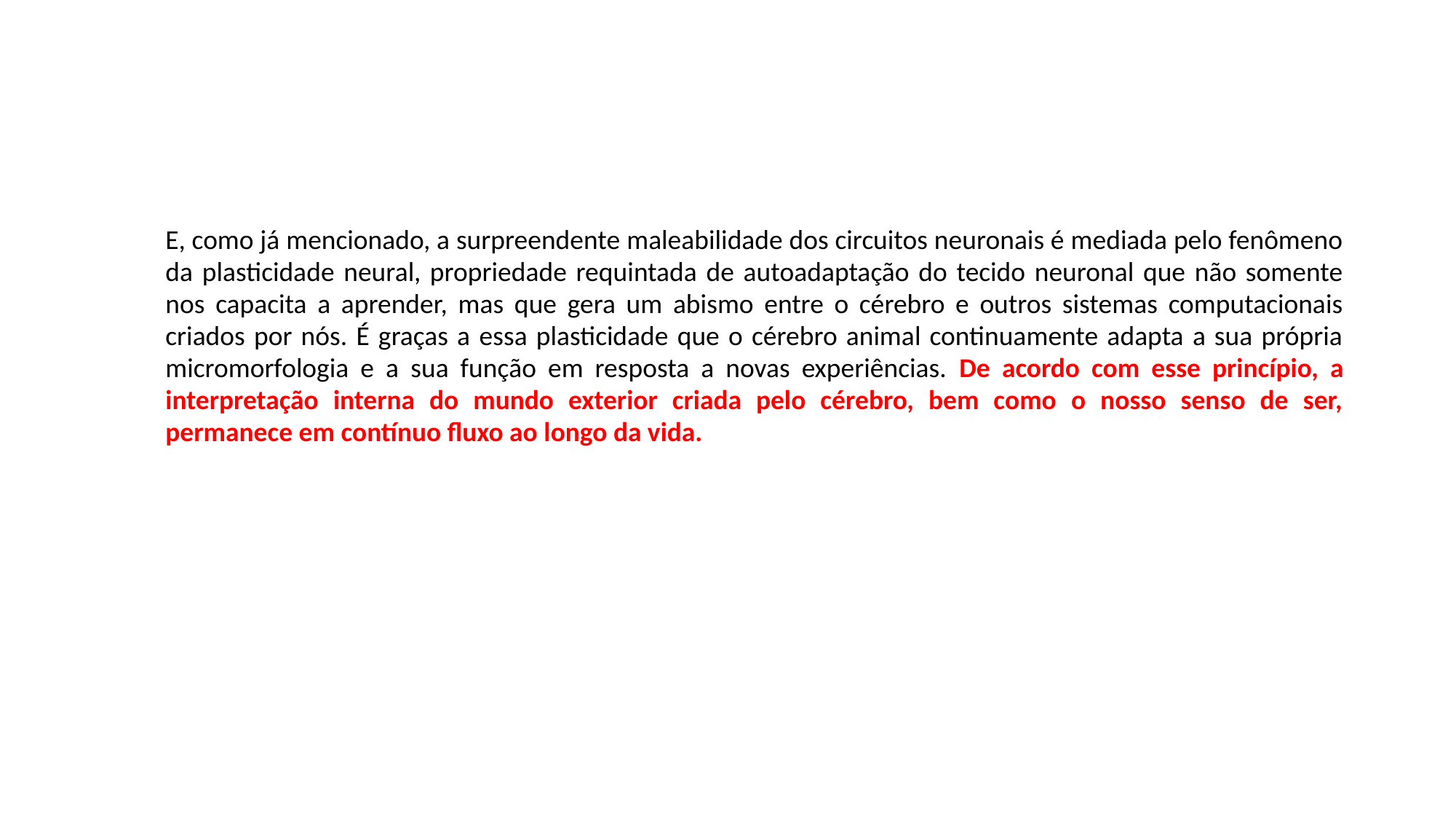

#
E, como já mencionado, a surpreendente maleabilidade dos circuitos neuronais é mediada pelo fenômeno da plasticidade neural, propriedade requintada de autoadaptação do tecido neuronal que não somente nos capacita a aprender, mas que gera um abismo entre o cérebro e outros sistemas computacionais criados por nós. É graças a essa plasticidade que o cérebro animal continuamente adapta a sua própria micromorfologia e a sua função em resposta a novas experiências. De acordo com esse princípio, a interpretação interna do mundo exterior criada pelo cérebro, bem como o nosso senso de ser, permanece em contínuo fluxo ao longo da vida.